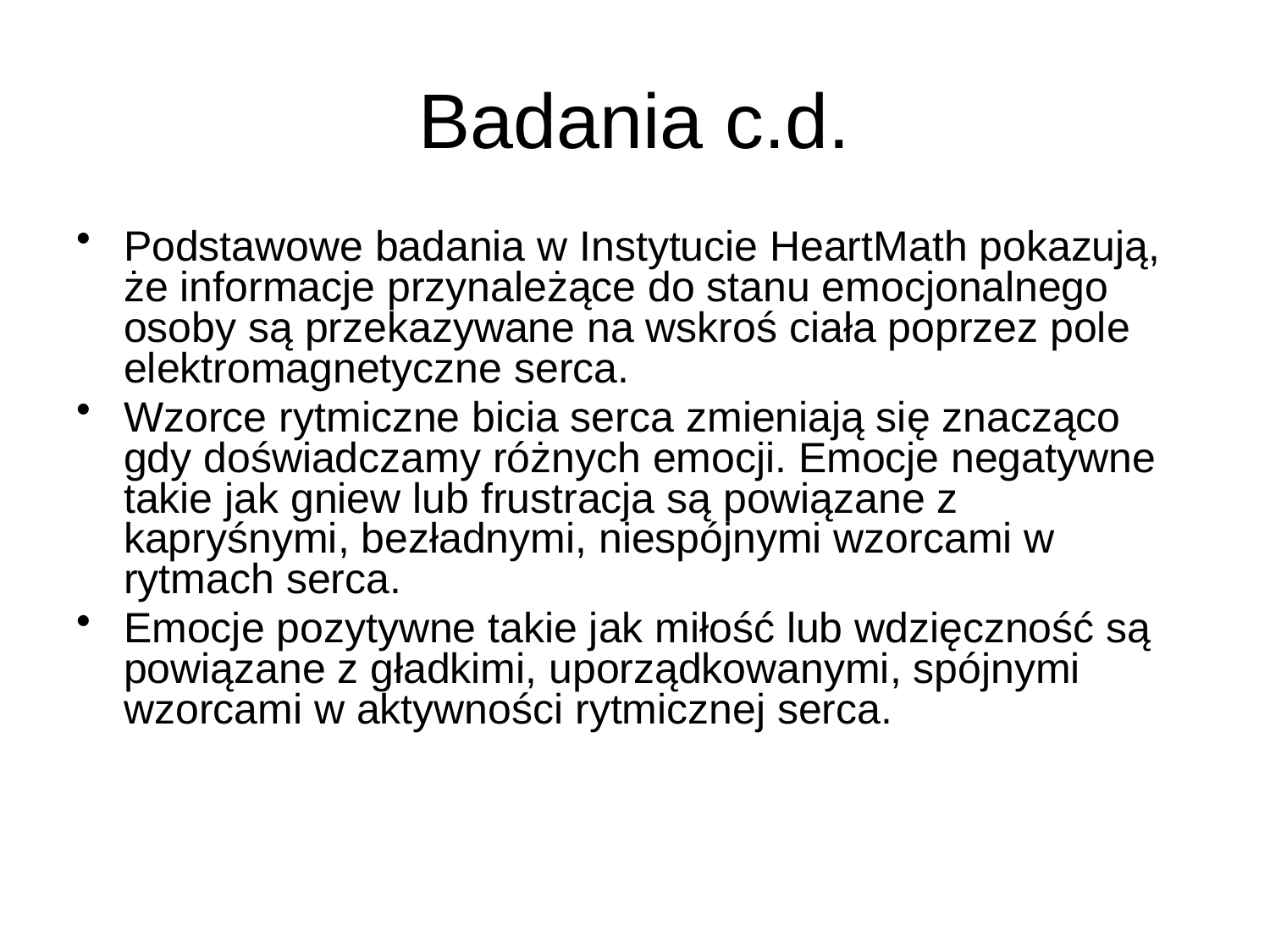

# Badania c.d.
Podstawowe badania w Instytucie HeartMath pokazują, że informacje przynależące do stanu emocjonalnego osoby są przekazywane na wskroś ciała poprzez pole elektromagnetyczne serca.
Wzorce rytmiczne bicia serca zmieniają się znacząco gdy doświadczamy różnych emocji. Emocje negatywne takie jak gniew lub frustracja są powiązane z kapryśnymi, bezładnymi, niespójnymi wzorcami w rytmach serca.
Emocje pozytywne takie jak miłość lub wdzięczność są powiązane z gładkimi, uporządkowanymi, spójnymi wzorcami w aktywności rytmicznej serca.